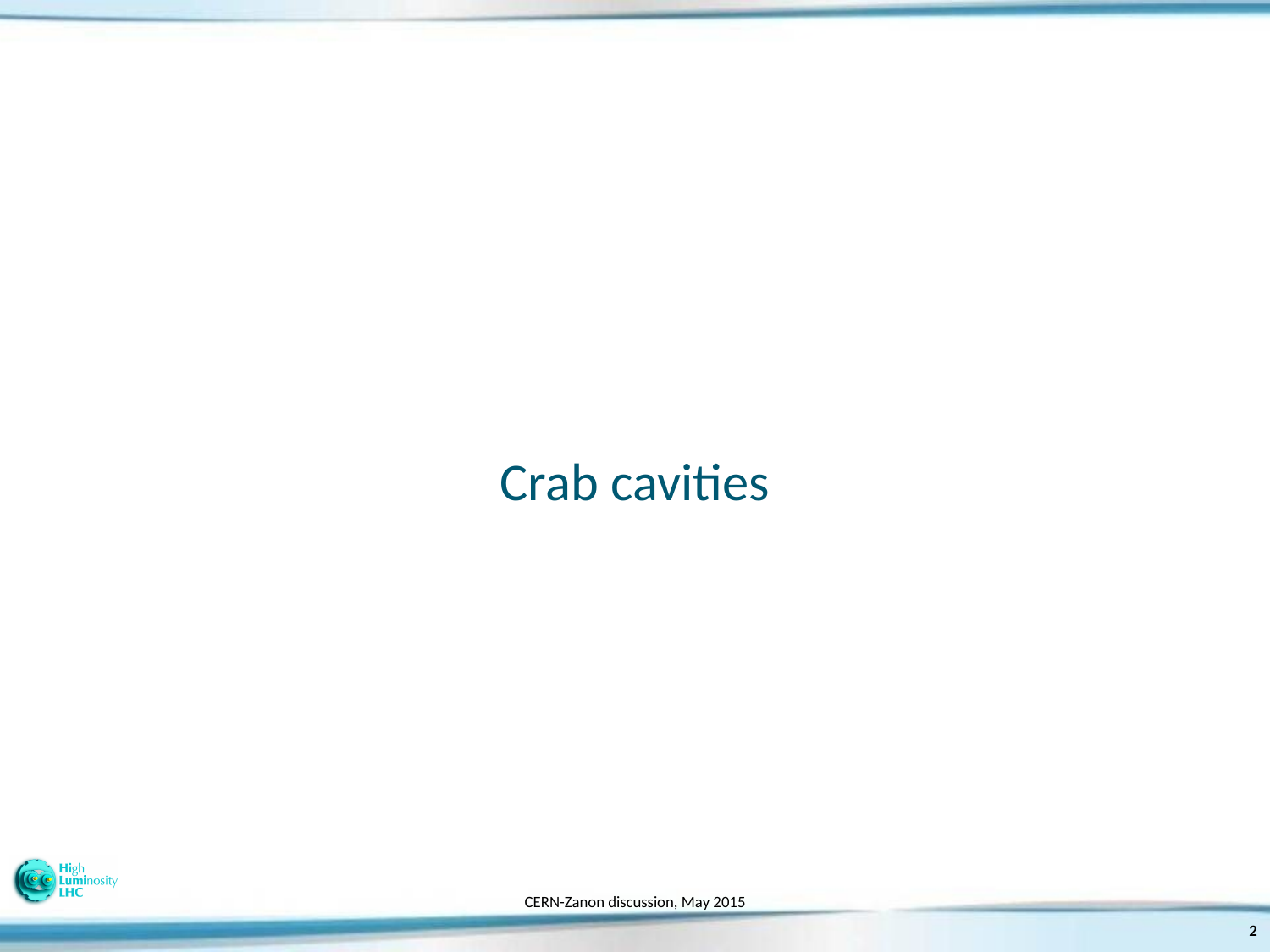

Crab cavities
CERN-Zanon discussion, May 2015
2